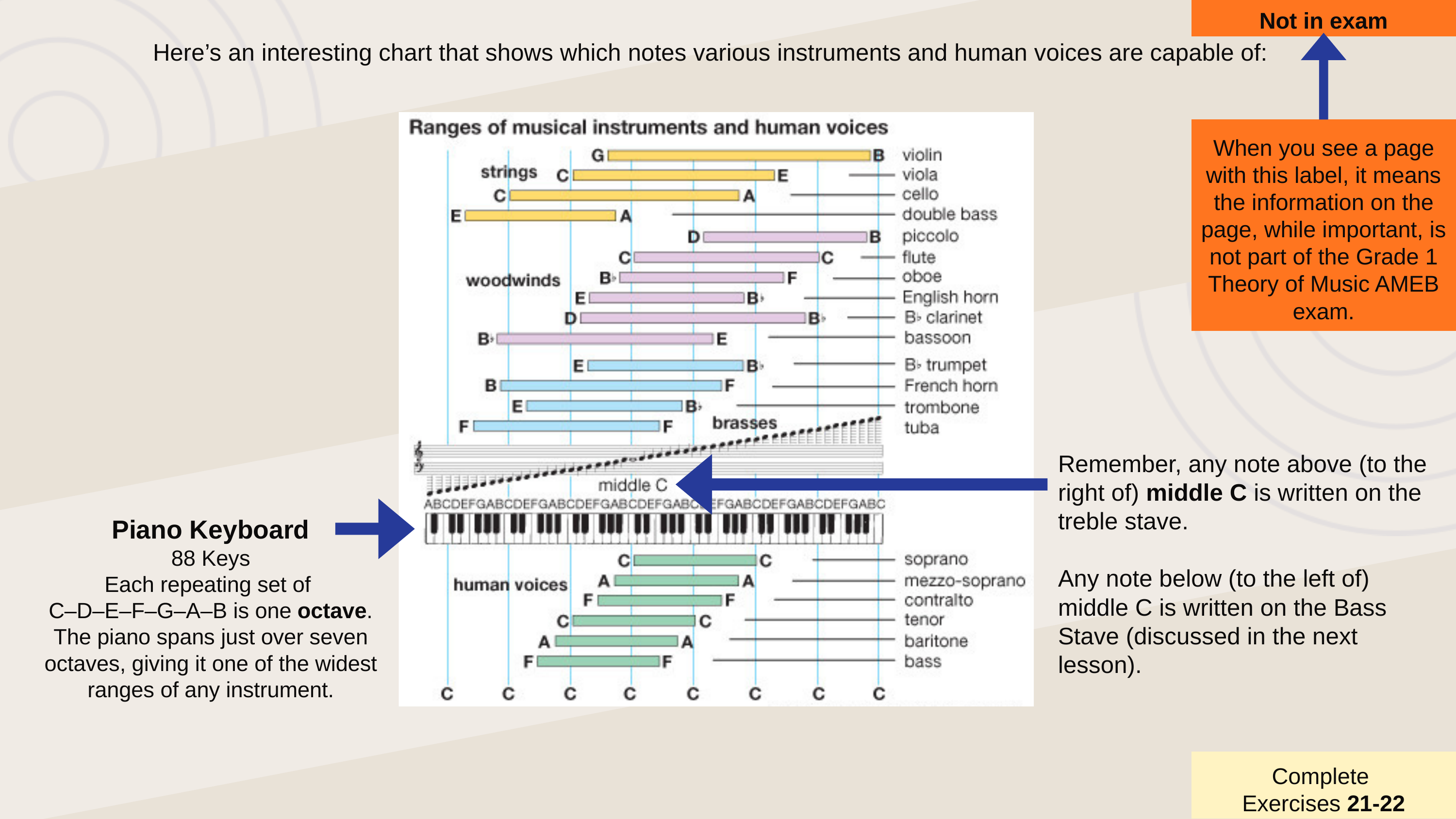

Not in exam

Here’s an interesting chart that shows which notes various instruments and human voices are capable of:

Remember, any note above (to the right of) middle C is written on the treble stave.

Any note below (to the left of) middle C is written on the Bass Stave (discussed in the next lesson).

Piano Keyboard
88 Keys
Each repeating set of
C–D–E–F–G–A–B is one octave.
The piano spans just over seven octaves, giving it one of the widest ranges of any instrument.

When you see a page with this label, it means the information on the page, while important, is not part of the Grade 1 Theory of Music AMEB exam.

Complete
Exercises 21-22